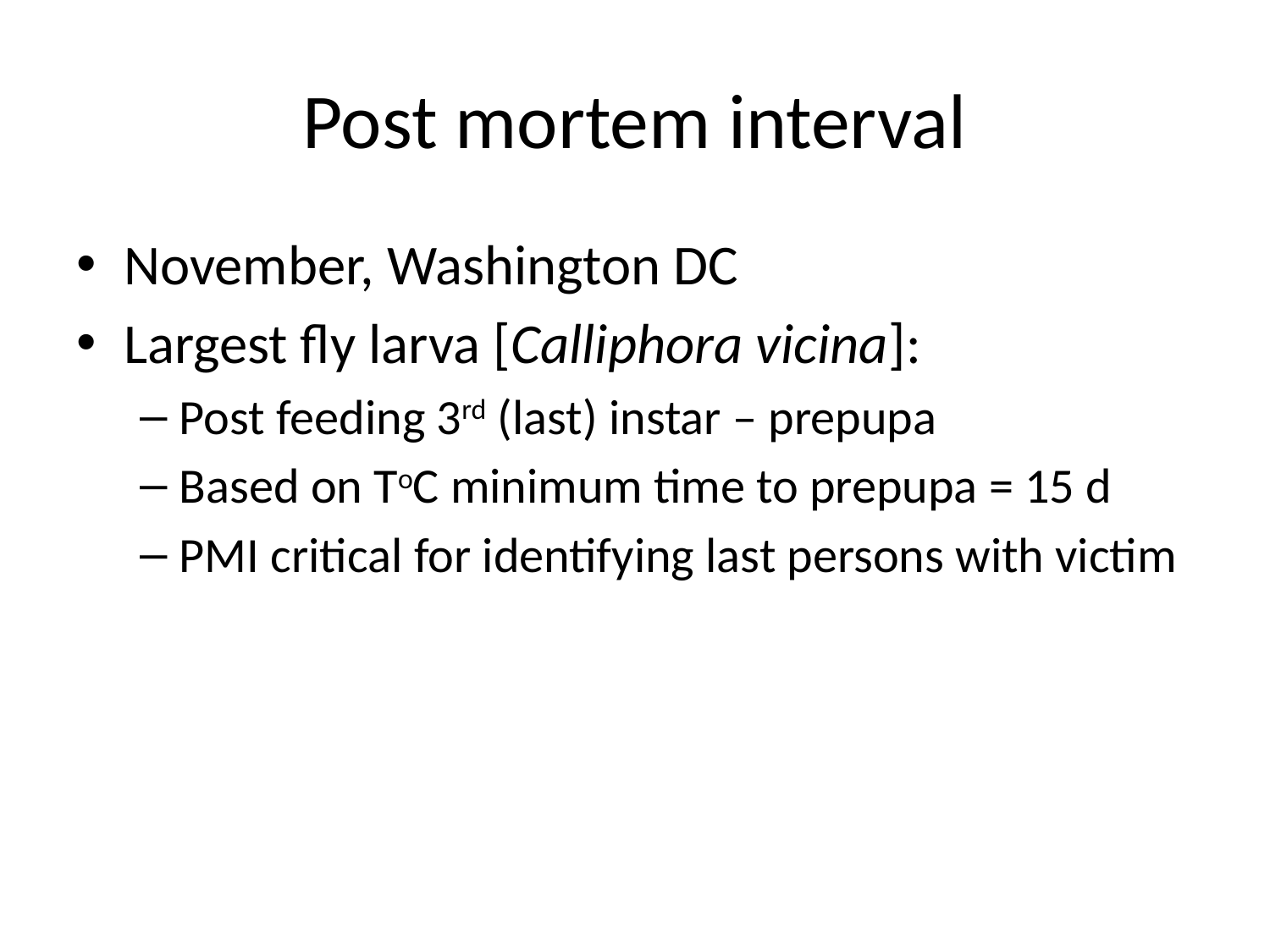

# Post mortem interval
November, Washington DC
Largest fly larva [Calliphora vicina]:
Post feeding 3rd (last) instar – prepupa
Based on ToC minimum time to prepupa = 15 d
PMI critical for identifying last persons with victim